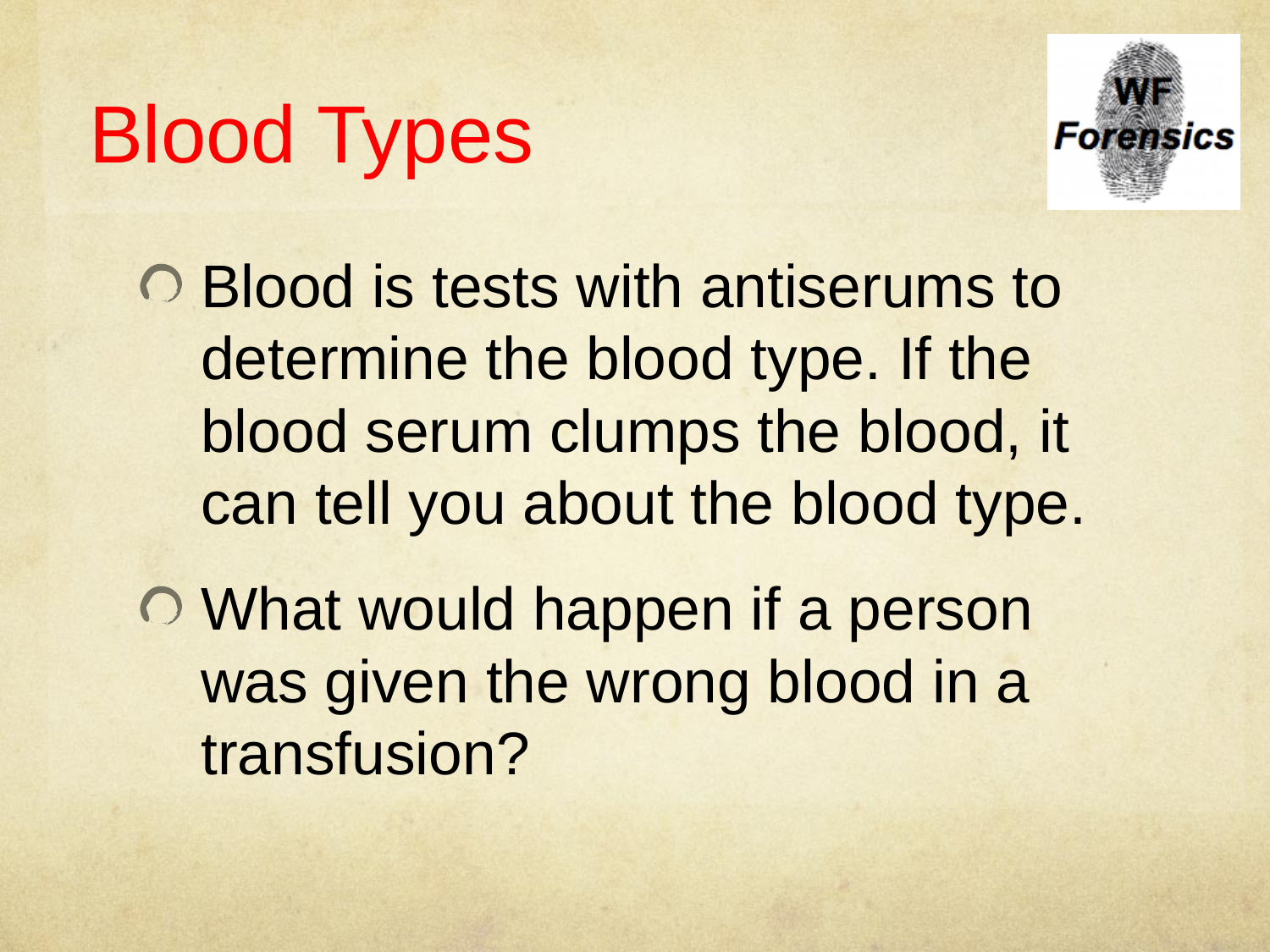

# Blood Types
Blood is tests with antiserums to determine the blood type. If the blood serum clumps the blood, it can tell you about the blood type.
What would happen if a person was given the wrong blood in a transfusion?